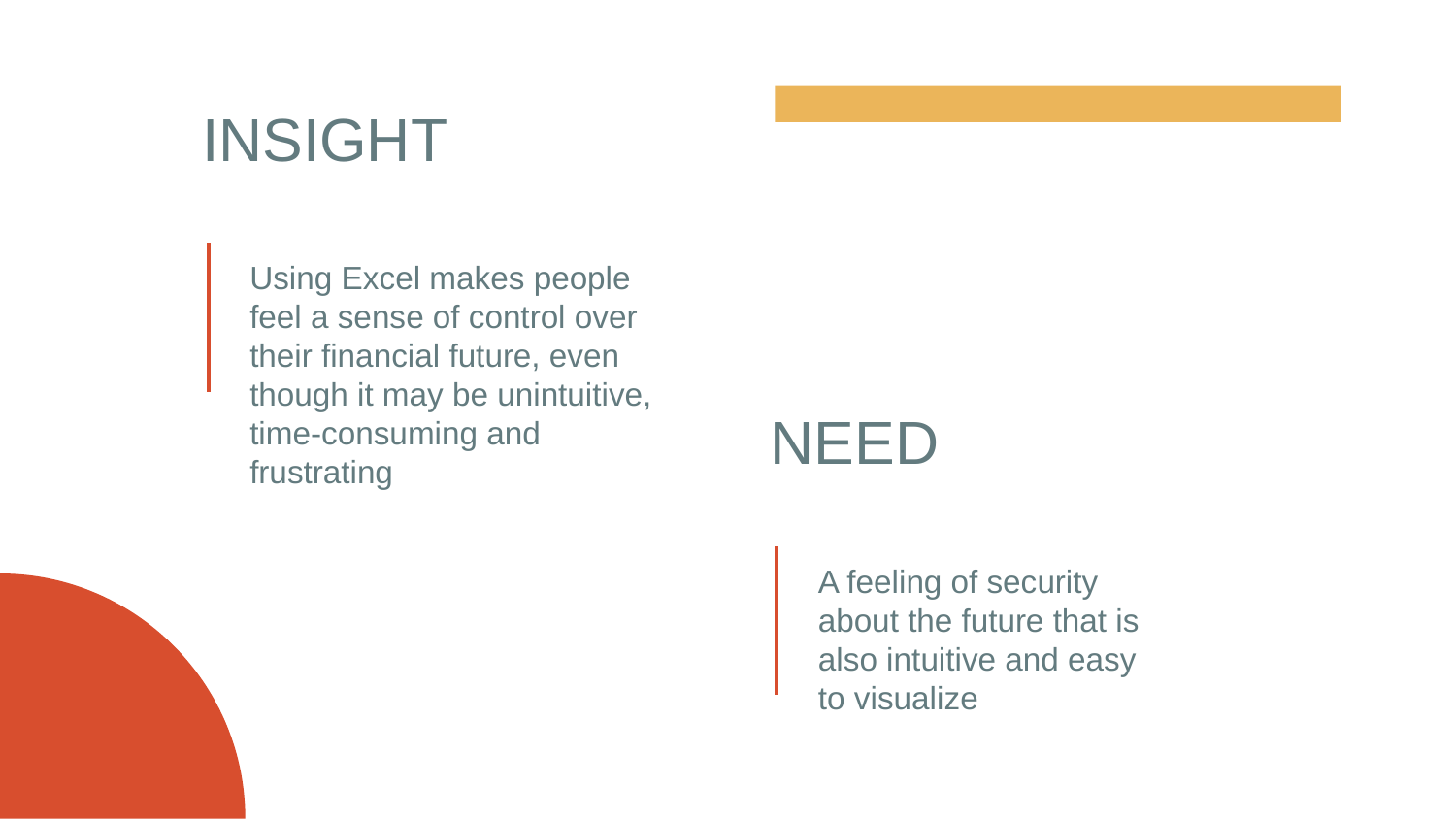

# INSIGHT

Using Excel makes people feel a sense of control over their financial future, even though it may be unintuitive, time-consuming and frustrating
NEED

A feeling of security about the future that is also intuitive and easy to visualize